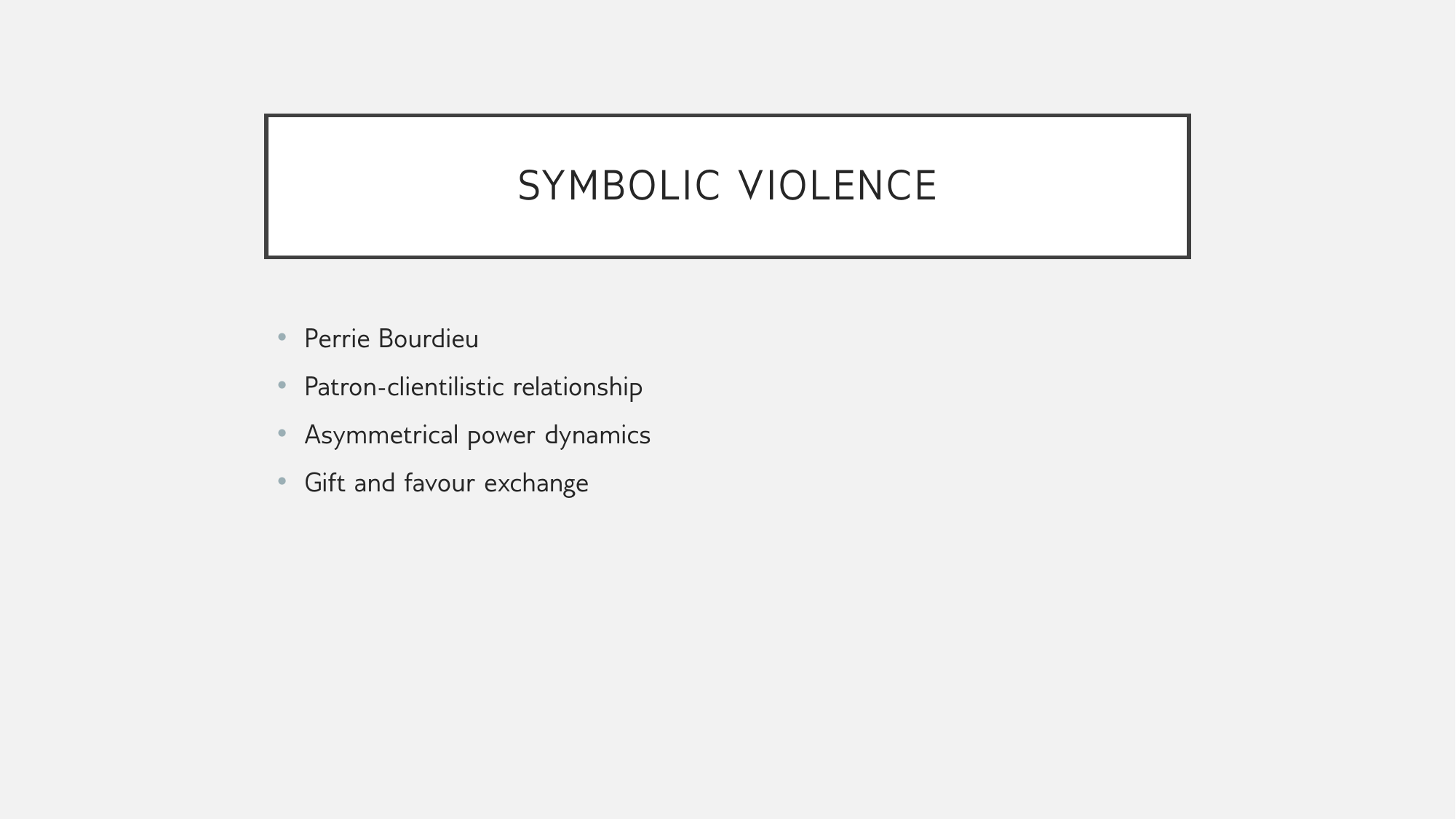

# Symbolic violence
Perrie Bourdieu
Patron-clientilistic relationship
Asymmetrical power dynamics
Gift and favour exchange